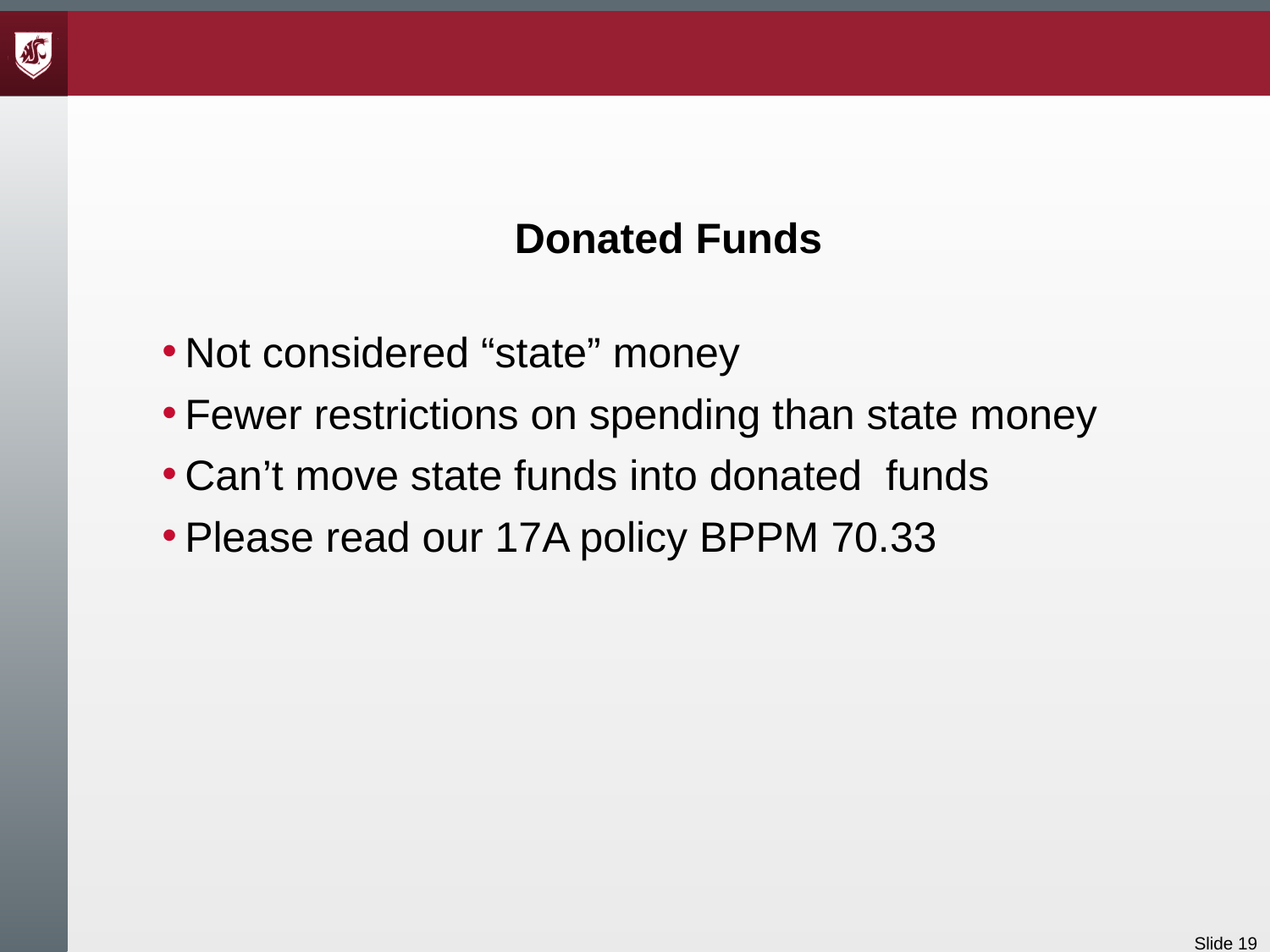

# Donated Funds
Not considered “state” money
Fewer restrictions on spending than state money
Can’t move state funds into donated  funds
Please read our 17A policy BPPM 70.33
Slide 19